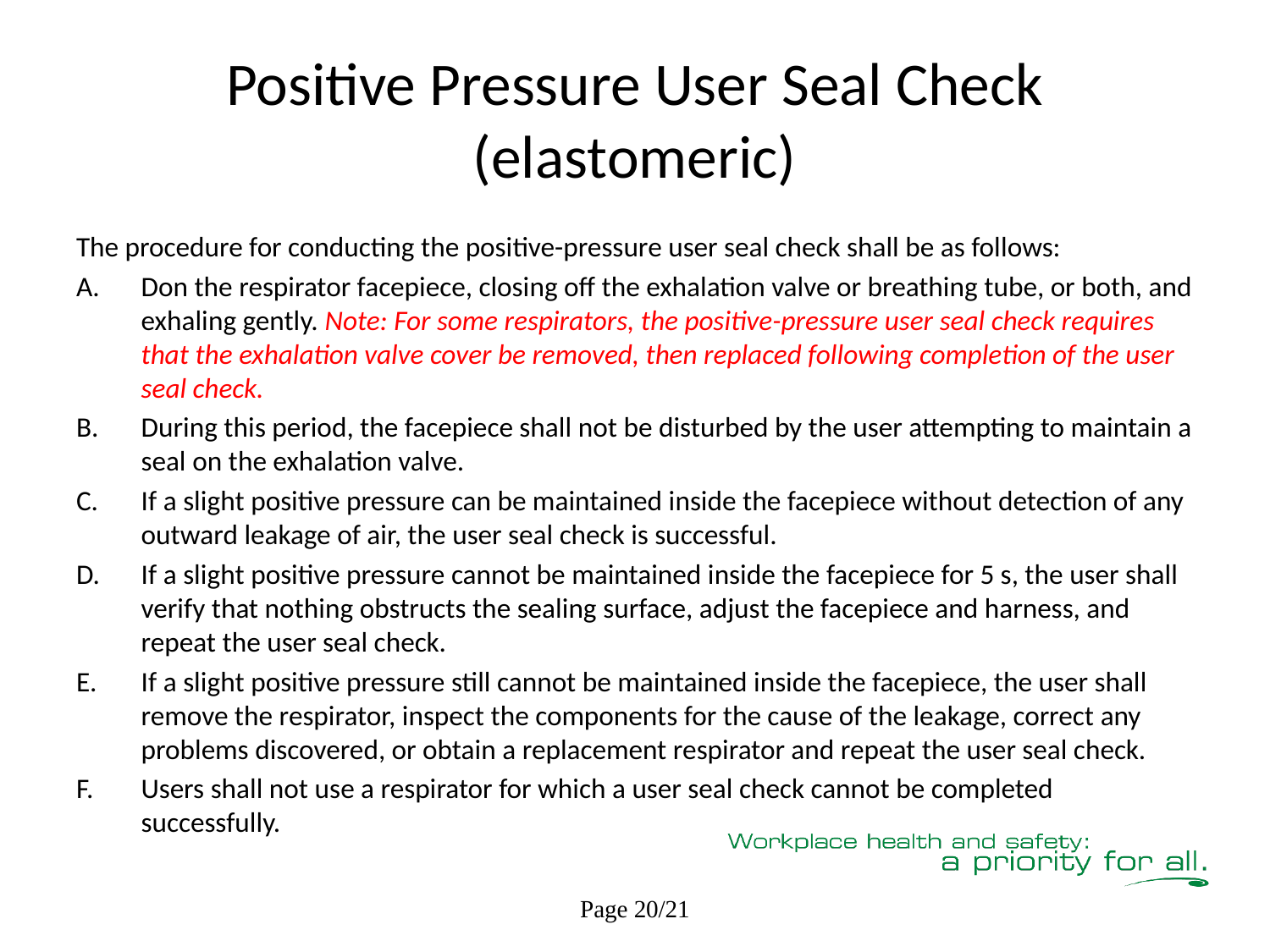

# Positive Pressure User Seal Check (elastomeric)
The procedure for conducting the positive-pressure user seal check shall be as follows:
Don the respirator facepiece, closing off the exhalation valve or breathing tube, or both, and exhaling gently. Note: For some respirators, the positive-pressure user seal check requires that the exhalation valve cover be removed, then replaced following completion of the user seal check.
During this period, the facepiece shall not be disturbed by the user attempting to maintain a seal on the exhalation valve.
If a slight positive pressure can be maintained inside the facepiece without detection of any outward leakage of air, the user seal check is successful.
If a slight positive pressure cannot be maintained inside the facepiece for 5 s, the user shall verify that nothing obstructs the sealing surface, adjust the facepiece and harness, and repeat the user seal check.
If a slight positive pressure still cannot be maintained inside the facepiece, the user shall remove the respirator, inspect the components for the cause of the leakage, correct any problems discovered, or obtain a replacement respirator and repeat the user seal check.
Users shall not use a respirator for which a user seal check cannot be completed successfully.
Page 20/21